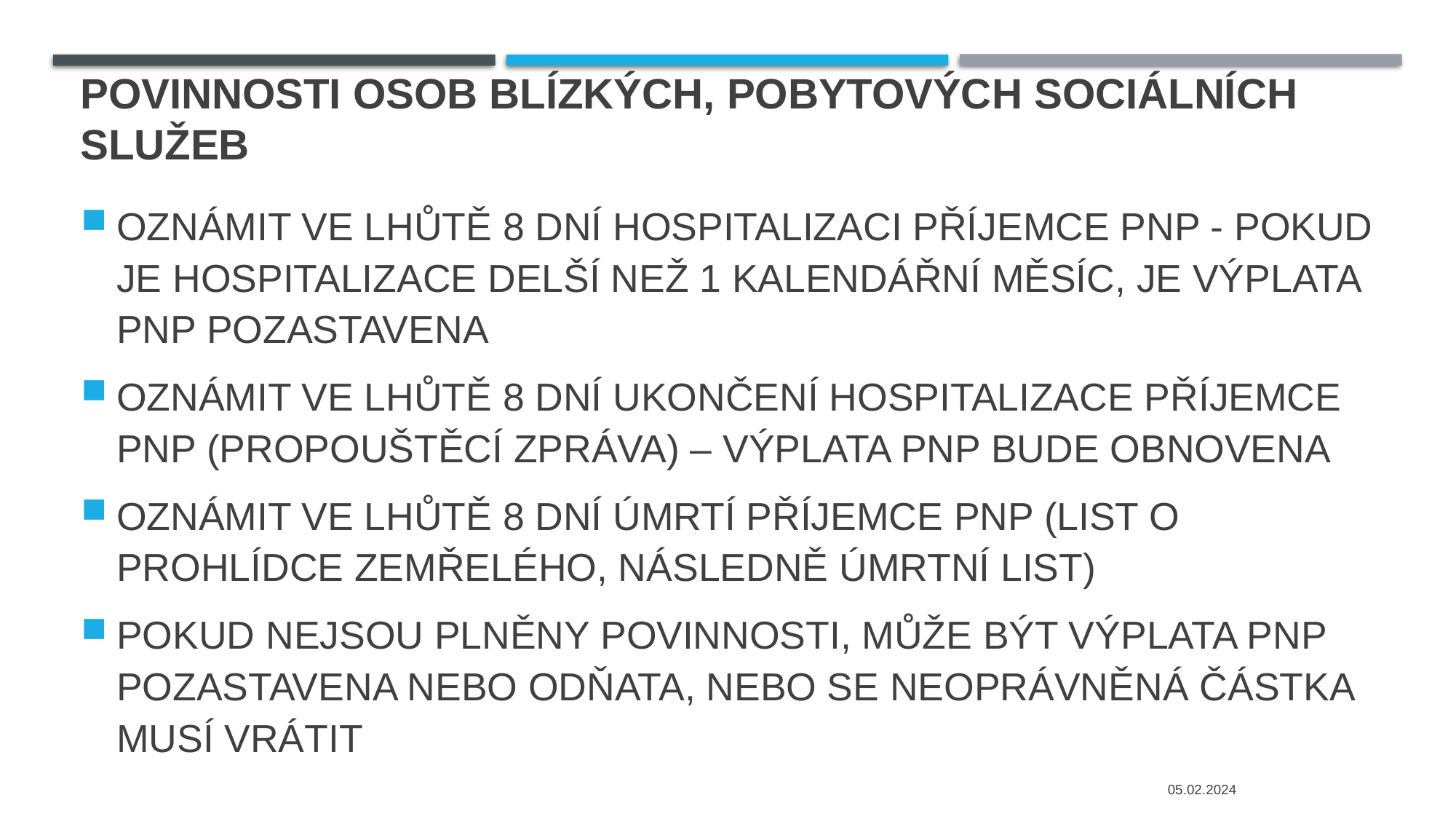

# POVINNOSTI OSOB BLÍZKÝCH, POBYTOVÝCH SOCIÁLNÍCH SLUŽEB
OZNÁMIT VE LHŮTĚ 8 DNÍ HOSPITALIZACI PŘÍJEMCE PNP - POKUD JE HOSPITALIZACE DELŠÍ NEŽ 1 KALENDÁŘNÍ MĚSÍC, JE VÝPLATA PNP POZASTAVENA
OZNÁMIT VE LHŮTĚ 8 DNÍ UKONČENÍ HOSPITALIZACE PŘÍJEMCE PNP (PROPOUŠTĚCÍ ZPRÁVA) – VÝPLATA PNP BUDE OBNOVENA
OZNÁMIT VE LHŮTĚ 8 DNÍ ÚMRTÍ PŘÍJEMCE PNP (LIST O PROHLÍDCE ZEMŘELÉHO, NÁSLEDNĚ ÚMRTNÍ LIST)
POKUD NEJSOU PLNĚNY POVINNOSTI, MŮŽE BÝT VÝPLATA PNP POZASTAVENA NEBO ODŇATA, NEBO SE NEOPRÁVNĚNÁ ČÁSTKA MUSÍ VRÁTIT

05.02.2024